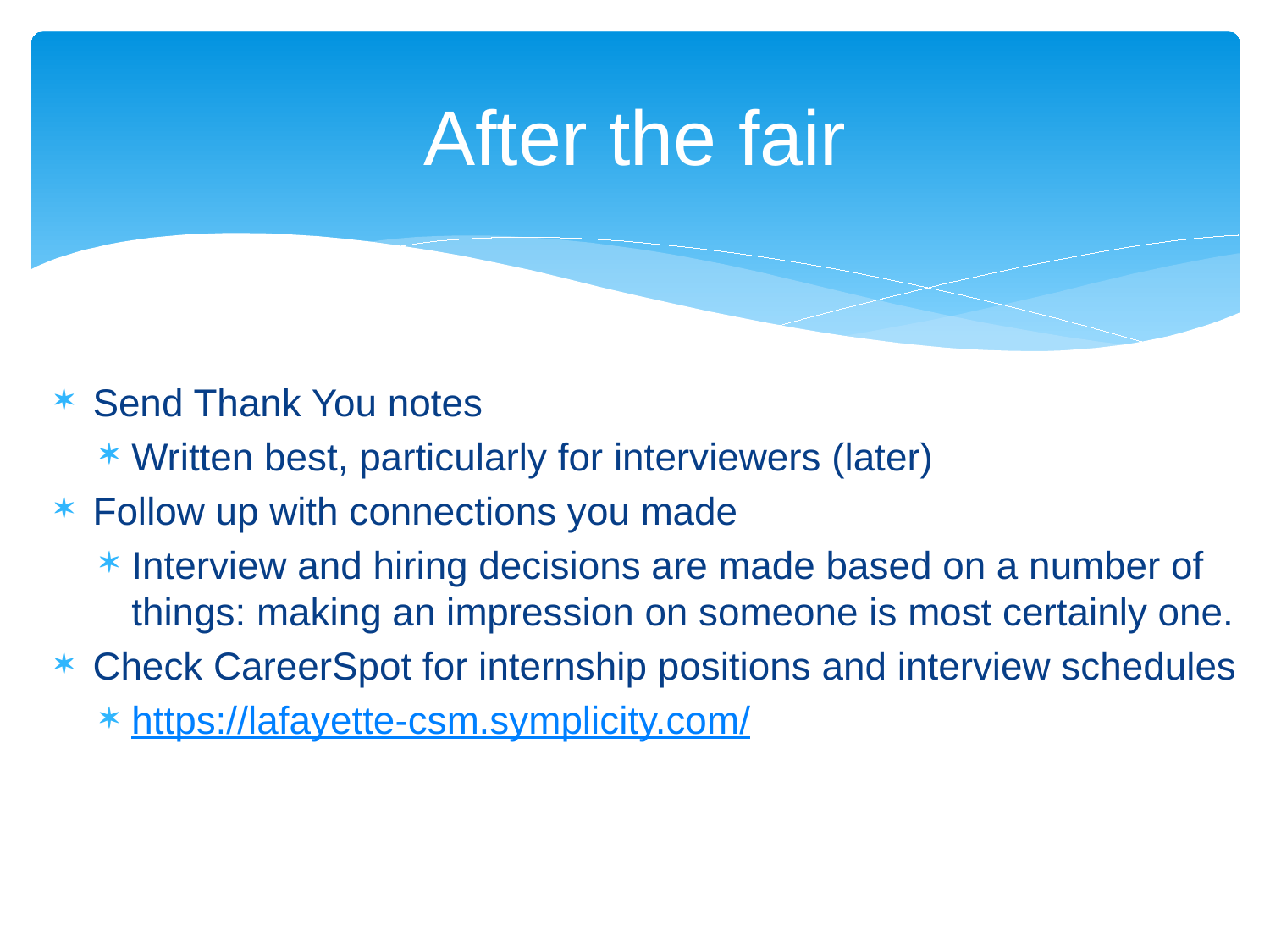

# After the fair
Send Thank You notes
Written best, particularly for interviewers (later)
Follow up with connections you made
Interview and hiring decisions are made based on a number of things: making an impression on someone is most certainly one.
Check CareerSpot for internship positions and interview schedules
https://lafayette-csm.symplicity.com/